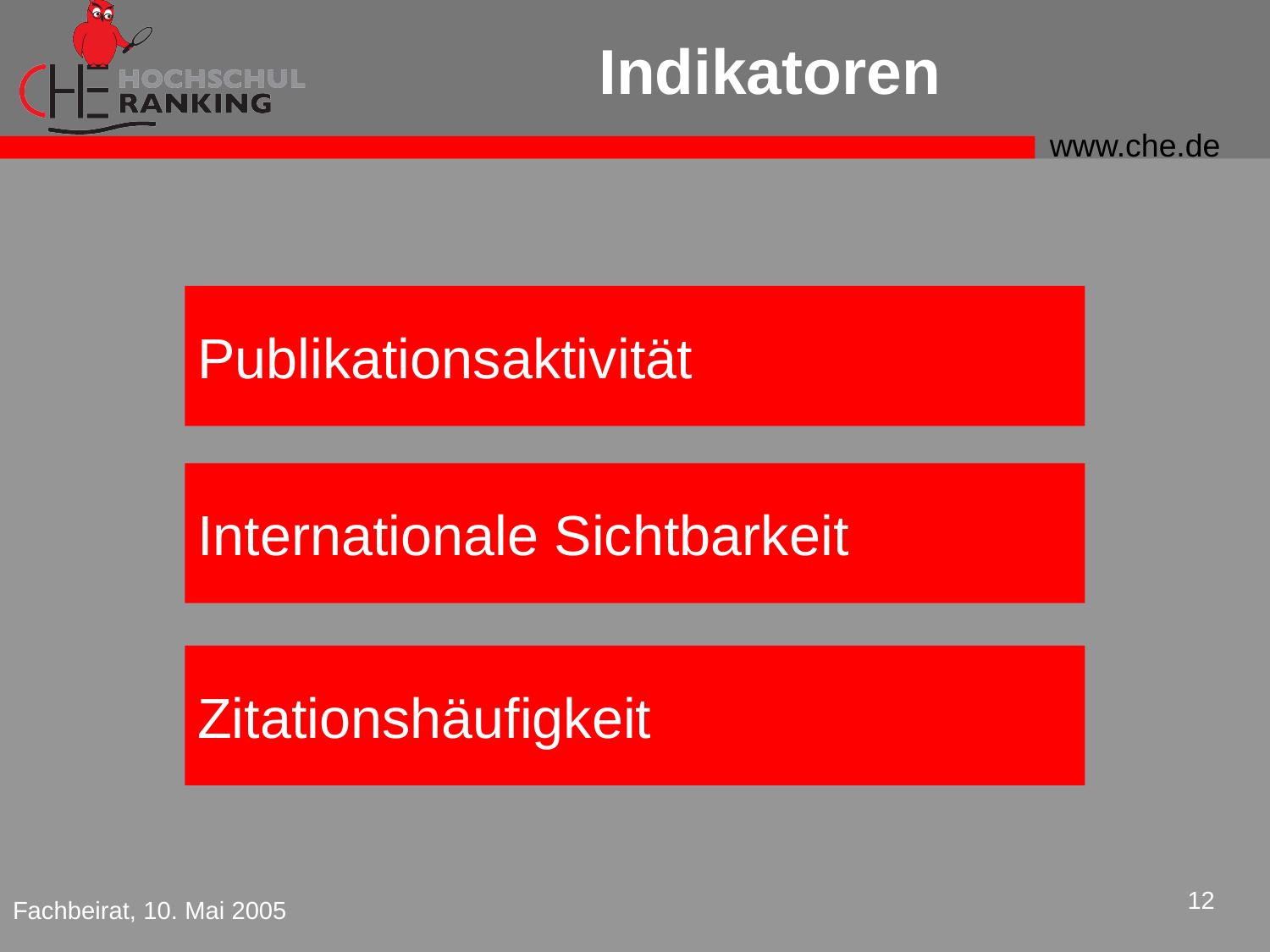

# Indikatoren
Publikationsaktivität
Internationale Sichtbarkeit
Zitationshäufigkeit
12
Fachbeirat, 10. Mai 2005